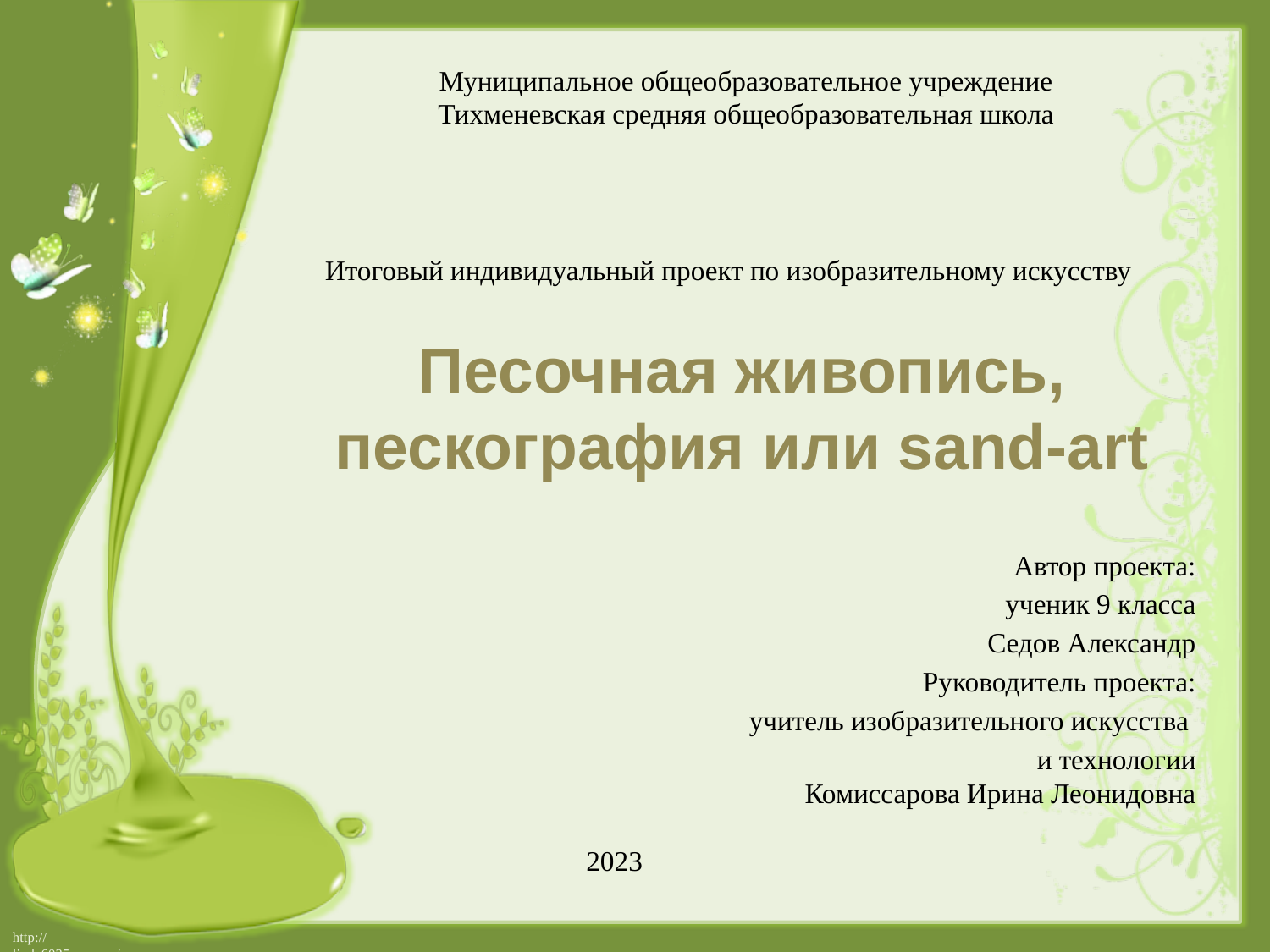

Муниципальное общеобразовательное учреждение
Тихменевская средняя общеобразовательная школа
Итоговый индивидуальный проект по изобразительному искусству

Песочная живопись, пескография или sand-art
Автор проекта:
ученик 9 класса
Седов Александр
Руководитель проекта:
учитель изобразительного искусства
и технологии
Комиссарова Ирина Леонидовна

2023